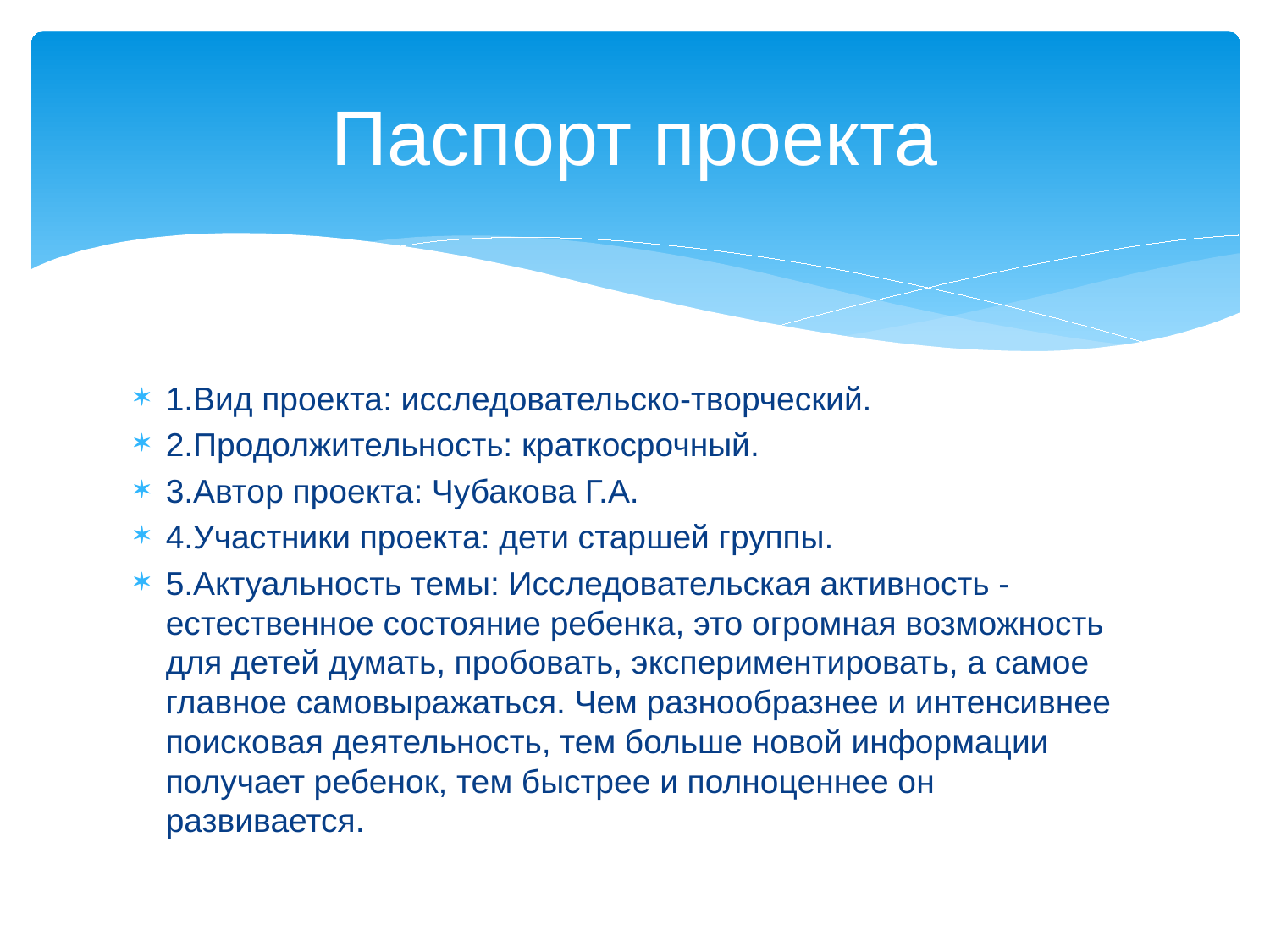

# Паспорт проекта
1.Вид проекта: исследовательско-творческий.
2.Продолжительность: краткосрочный.
3.Автор проекта: Чубакова Г.А.
4.Участники проекта: дети старшей группы.
5.Актуальность темы: Исследовательская активность - естественное состояние ребенка, это огромная возможность для детей думать, пробовать, экспериментировать, а самое главное самовыражаться. Чем разнообразнее и интенсивнее поисковая деятельность, тем больше новой информации получает ребенок, тем быстрее и полноценнее он развивается.